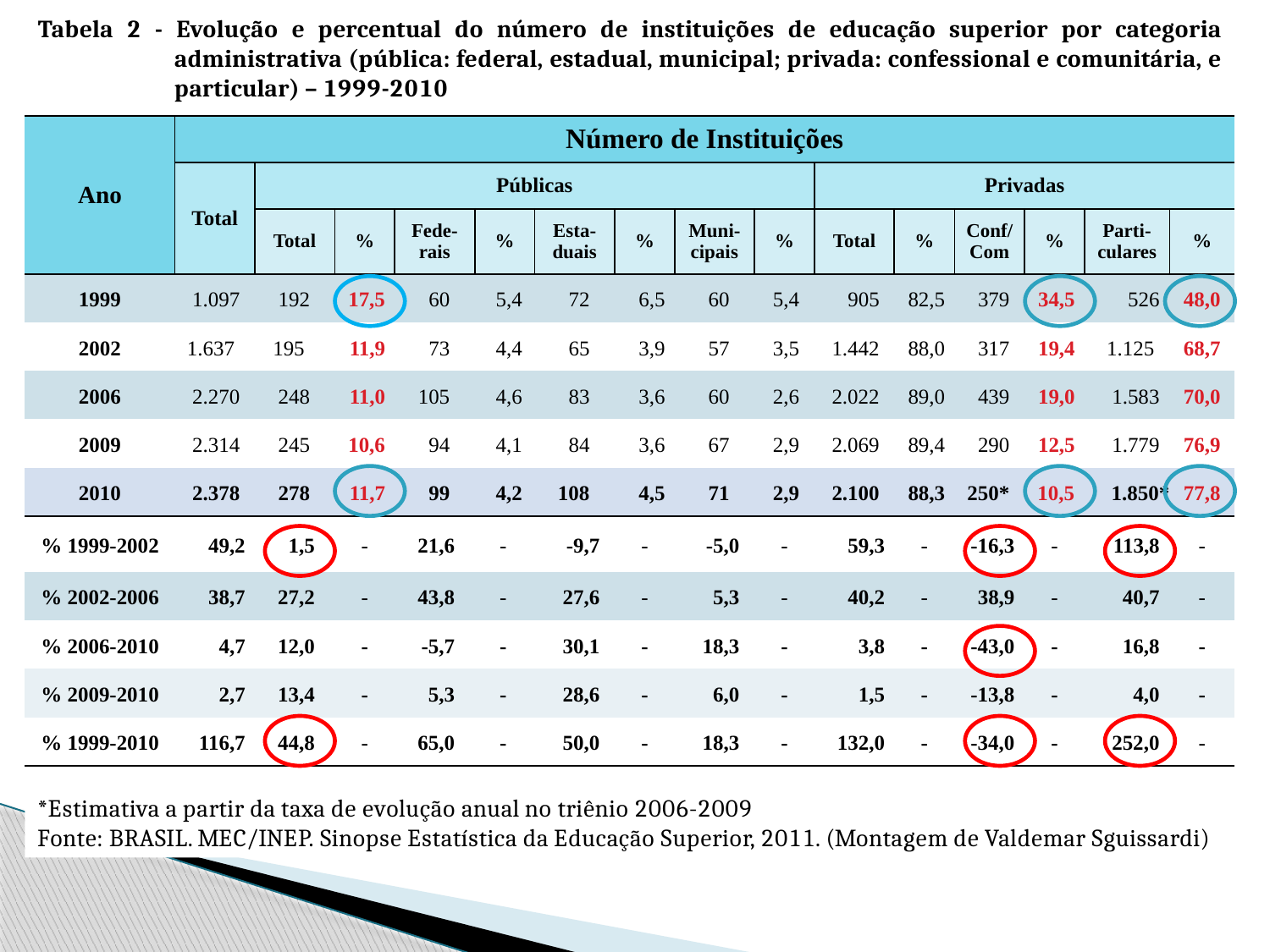

Tabela 2 - Evolução e percentual do número de instituições de educação superior por categoria administrativa (pública: federal, estadual, municipal; privada: confessional e comunitária, e particular) – 1999-2010
| Ano | Número de Instituições |  |  |  |  |  |  |  |  |  |  |  |  |  |  |
| --- | --- | --- | --- | --- | --- | --- | --- | --- | --- | --- | --- | --- | --- | --- | --- |
|  | Total | Públicas |  |  |  |  |  |  |  | Privadas |  |  |  |  |  |
|  |  | Total | % | Fede- rais | % | Esta-duais | % | Muni-cipais | % | Total | % | Conf/ Com | % | Parti-culares | % |
| 1999 | 1.097 | 192 | 17,5 | 60 | 5,4 | 72 | 6,5 | 60 | 5,4 | 905 | 82,5 | 379 | 34,5 | 526 | 48,0 |
| 2002 | 1.637 | 195 | 11,9 | 73 | 4,4 | 65 | 3,9 | 57 | 3,5 | 1.442 | 88,0 | 317 | 19,4 | 1.125 | 68,7 |
| 2006 | 2.270 | 248 | 11,0 | 105 | 4,6 | 83 | 3,6 | 60 | 2,6 | 2.022 | 89,0 | 439 | 19,0 | 1.583 | 70,0 |
| 2009 | 2.314 | 245 | 10,6 | 94 | 4,1 | 84 | 3,6 | 67 | 2,9 | 2.069 | 89,4 | 290 | 12,5 | 1.779 | 76,9 |
| 2010 | 2.378 | 278 | 11,7 | 99 | 4,2 | 108 | 4,5 | 71 | 2,9 | 2.100 | 88,3 | 250\* | 10,5 | 1.850\* | 77,8 |
| % 1999-2002 | 49,2 | 1,5 | - | 21,6 | - | -9,7 | - | -5,0 | - | 59,3 | - | -16,3 | - | 113,8 | - |
| % 2002-2006 | 38,7 | 27,2 | - | 43,8 | - | 27,6 | - | 5,3 | - | 40,2 | - | 38,9 | - | 40,7 | - |
| % 2006-2010 | 4,7 | 12,0 | - | -5,7 | - | 30,1 | - | 18,3 | - | 3,8 | - | -43,0 | - | 16,8 | - |
| % 2009-2010 | 2,7 | 13,4 | - | 5,3 | - | 28,6 | - | 6,0 | - | 1,5 | - | -13,8 | - | 4,0 | - |
| % 1999-2010 | 116,7 | 44,8 | - | 65,0 | - | 50,0 | - | 18,3 | - | 132,0 | - | -34,0 | - | 252,0 | - |

*Estimativa a partir da taxa de evolução anual no triênio 2006-2009
Fonte: BRASIL. mec/inep. Sinopse Estatística da Educação Superior, 2011. (Montagem de Valdemar Sguissardi)